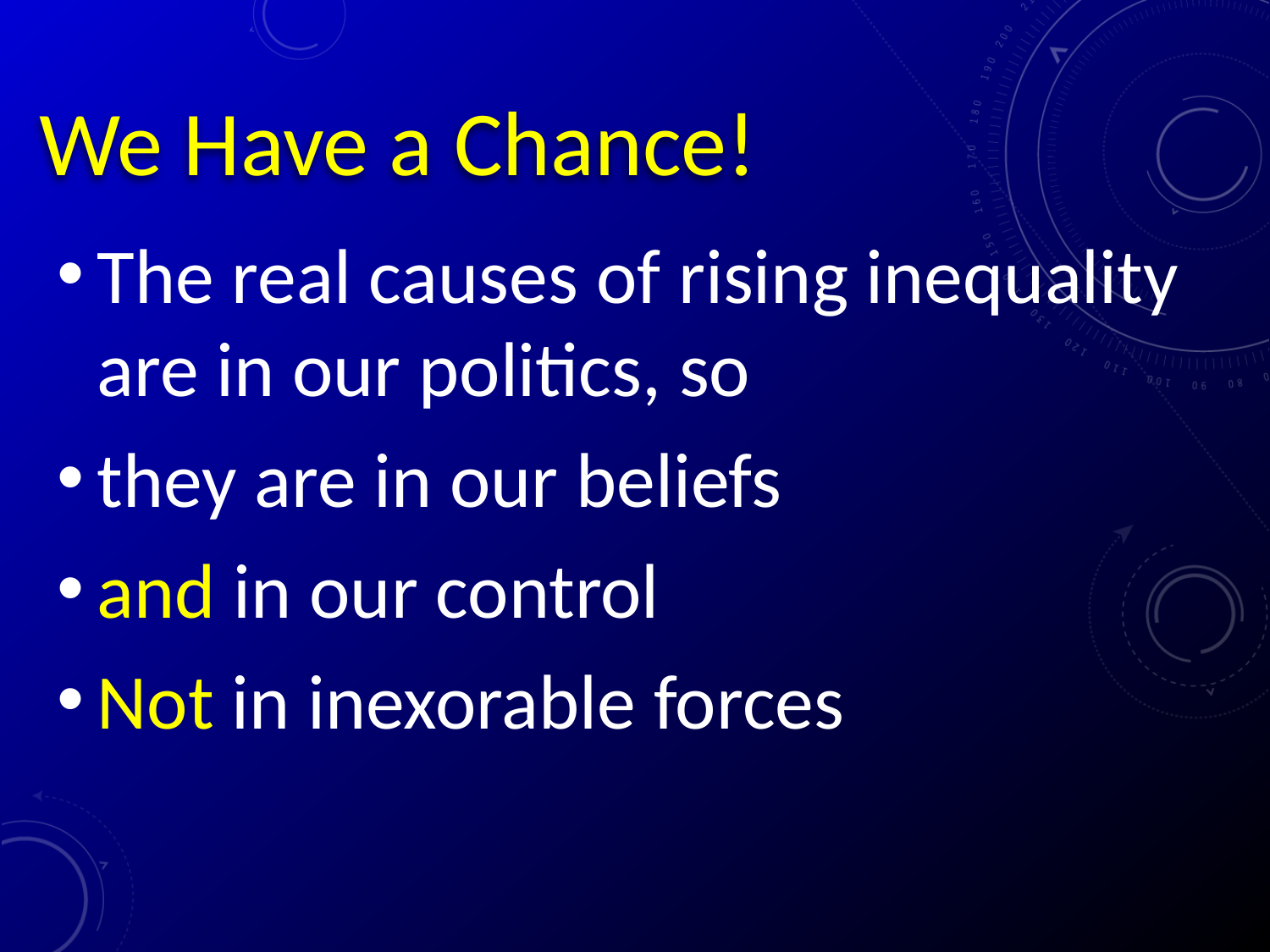

# We Have a Chance!
The real causes of rising inequality are in our politics, so
they are in our beliefs
and in our control
Not in inexorable forces